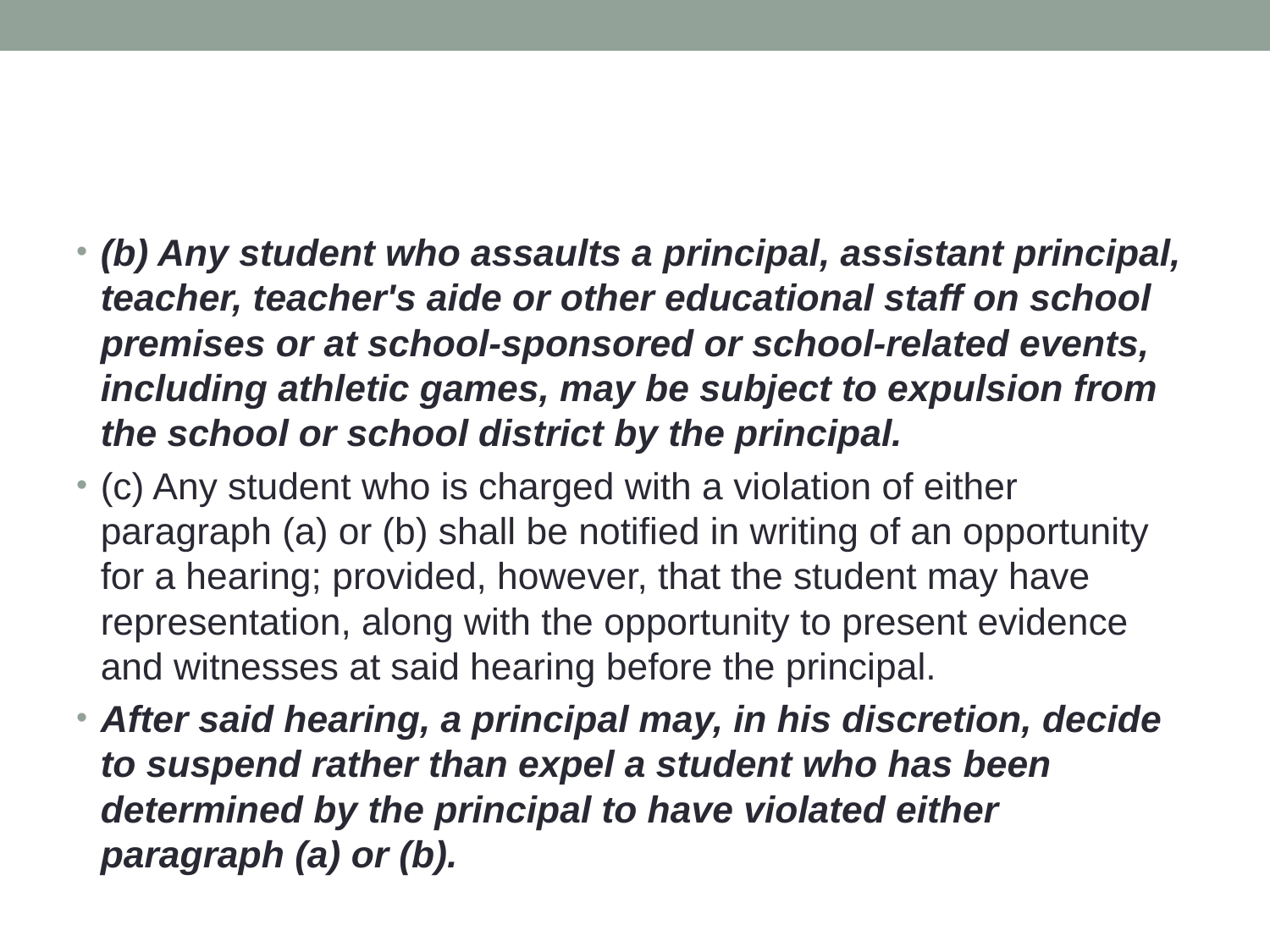

#
(b) Any student who assaults a principal, assistant principal, teacher, teacher's aide or other educational staff on school premises or at school-sponsored or school-related events, including athletic games, may be subject to expulsion from the school or school district by the principal.
(c) Any student who is charged with a violation of either paragraph (a) or (b) shall be notified in writing of an opportunity for a hearing; provided, however, that the student may have representation, along with the opportunity to present evidence and witnesses at said hearing before the principal.
After said hearing, a principal may, in his discretion, decide to suspend rather than expel a student who has been determined by the principal to have violated either paragraph (a) or (b).